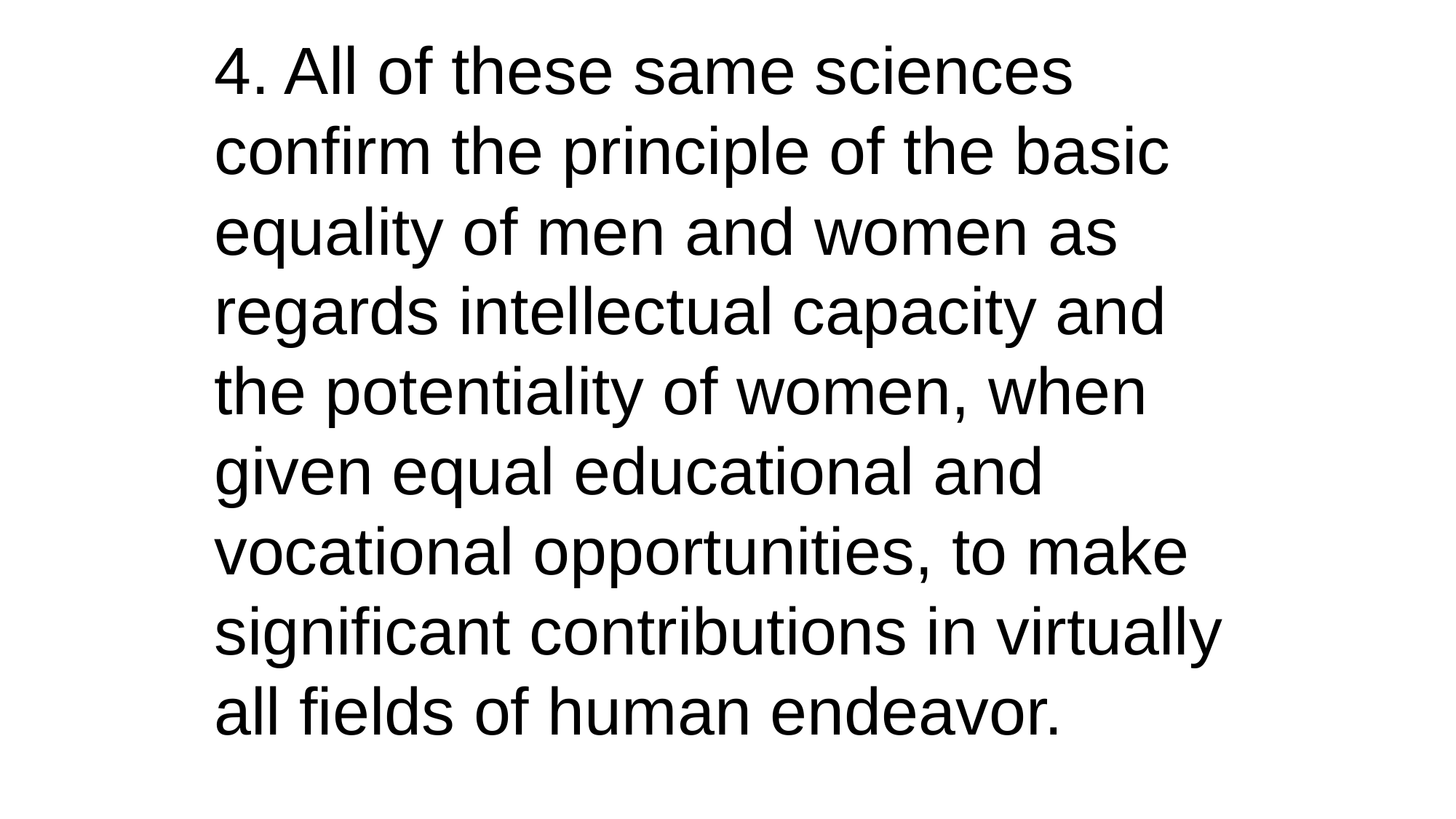

4. All of these same sciences confirm the principle of the basic equality of men and women as regards intellectual capacity and the potentiality of women, when given equal educational and vocational opportunities, to make significant contributions in virtually all fields of human endeavor.